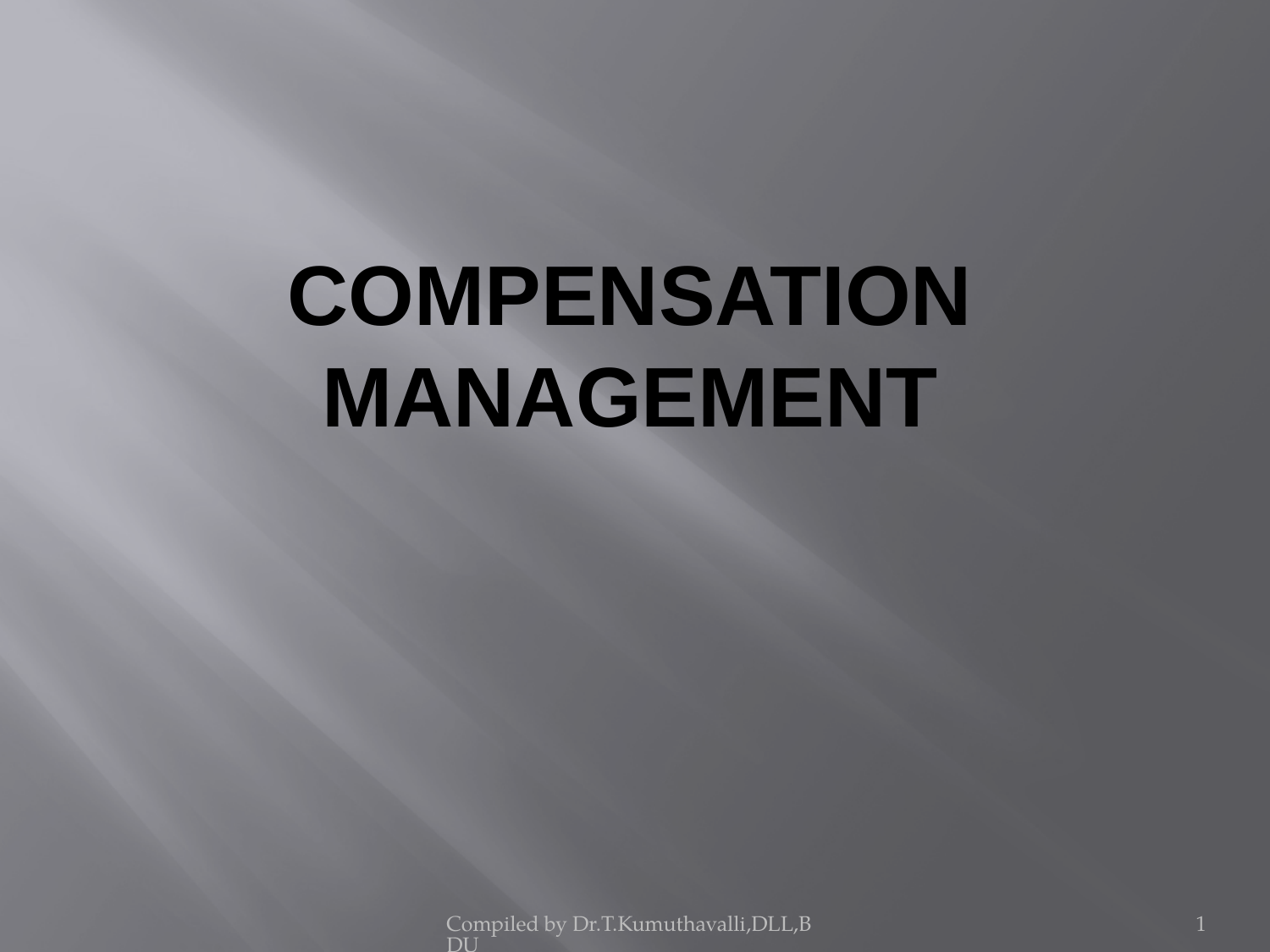

# Compensation Management

Compiled by Dr.T.Kumuthavalli,DLL,BDU
1